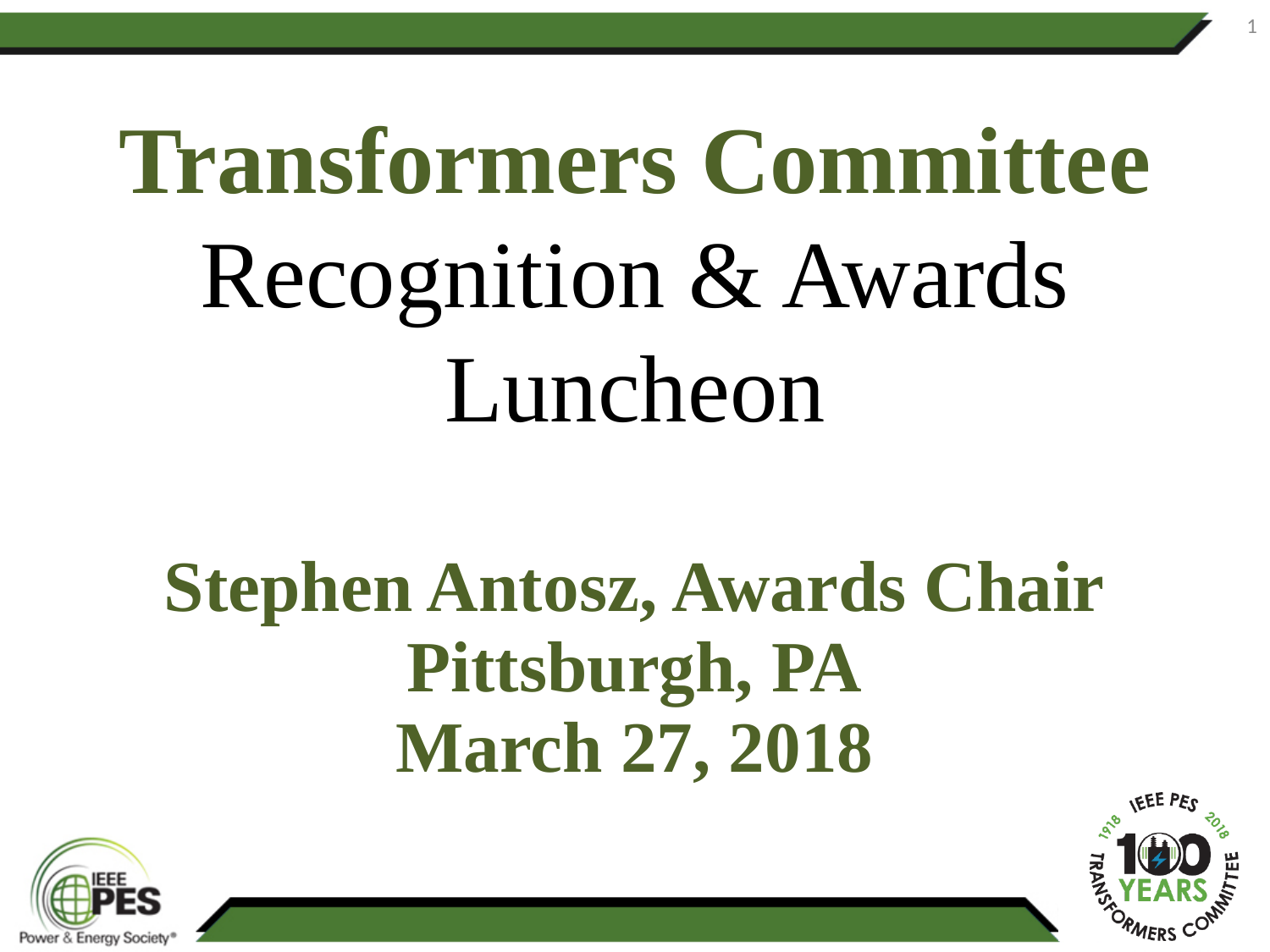

1
# Transformers Committee Recognition & Awards Luncheon
Stephen Antosz, Awards Chair
Pittsburgh, PA
March 27, 2018